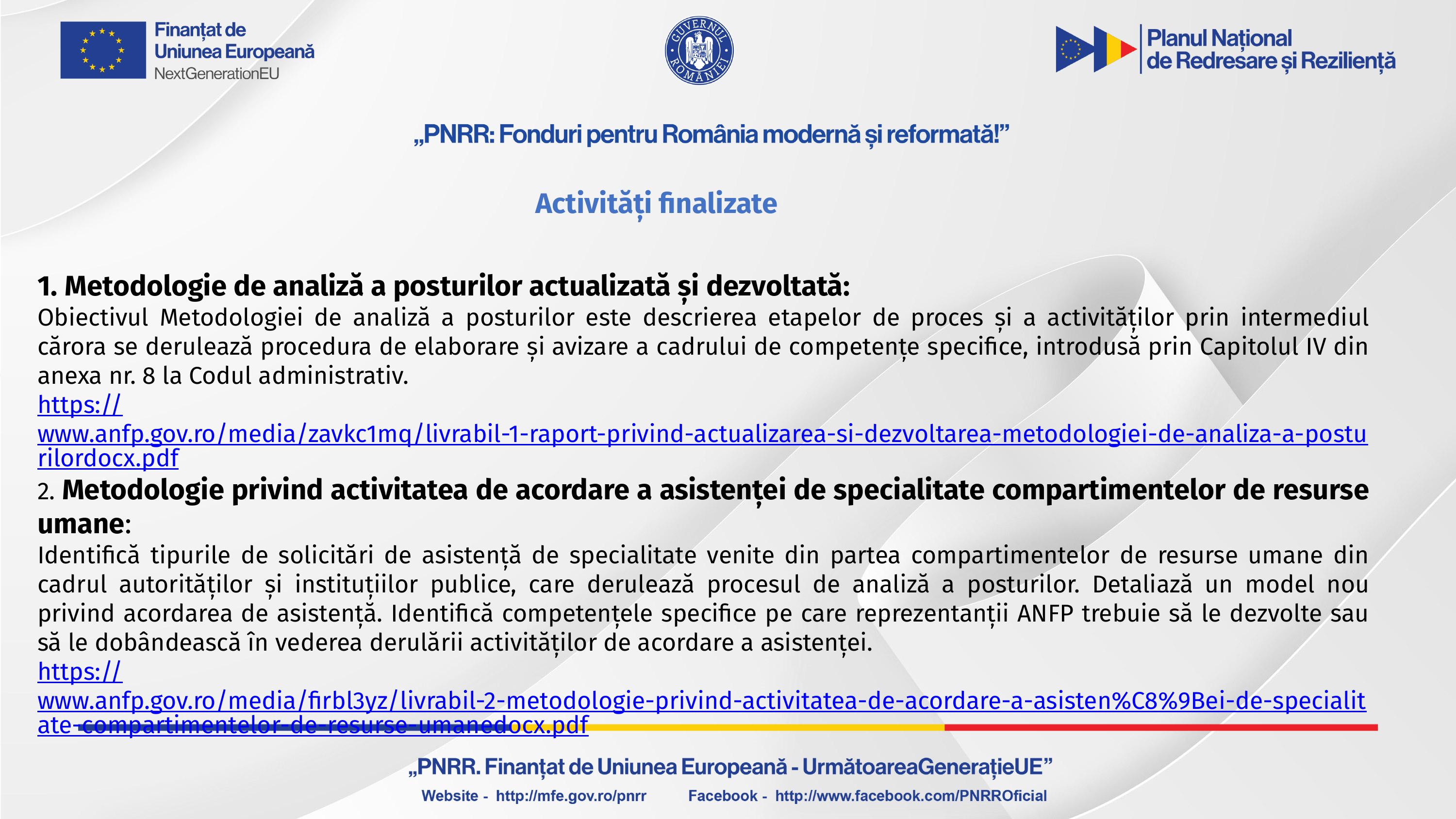

Activități finalizate
Metodologie de analiză a posturilor actualizată și dezvoltată:
Obiectivul Metodologiei de analiză a posturilor este descrierea etapelor de proces și a activităților prin intermediul cărora se derulează procedura de elaborare și avizare a cadrului de competențe specifice, introdusă prin Capitolul IV din anexa nr. 8 la Codul administrativ.
https://www.anfp.gov.ro/media/zavkc1mq/livrabil-1-raport-privind-actualizarea-si-dezvoltarea-metodologiei-de-analiza-a-posturilordocx.pdf
2. Metodologie privind activitatea de acordare a asistenței de specialitate compartimentelor de resurse umane:
Identifică tipurile de solicitări de asistență de specialitate venite din partea compartimentelor de resurse umane din cadrul autorităților și instituțiilor publice, care derulează procesul de analiză a posturilor. Detaliază un model nou privind acordarea de asistență. Identifică competențele specifice pe care reprezentanții ANFP trebuie să le dezvolte sau să le dobândească în vederea derulării activităților de acordare a asistenței.
https://www.anfp.gov.ro/media/firbl3yz/livrabil-2-metodologie-privind-activitatea-de-acordare-a-asisten%C8%9Bei-de-specialitate-compartimentelor-de-resurse-umanedocx.pdf